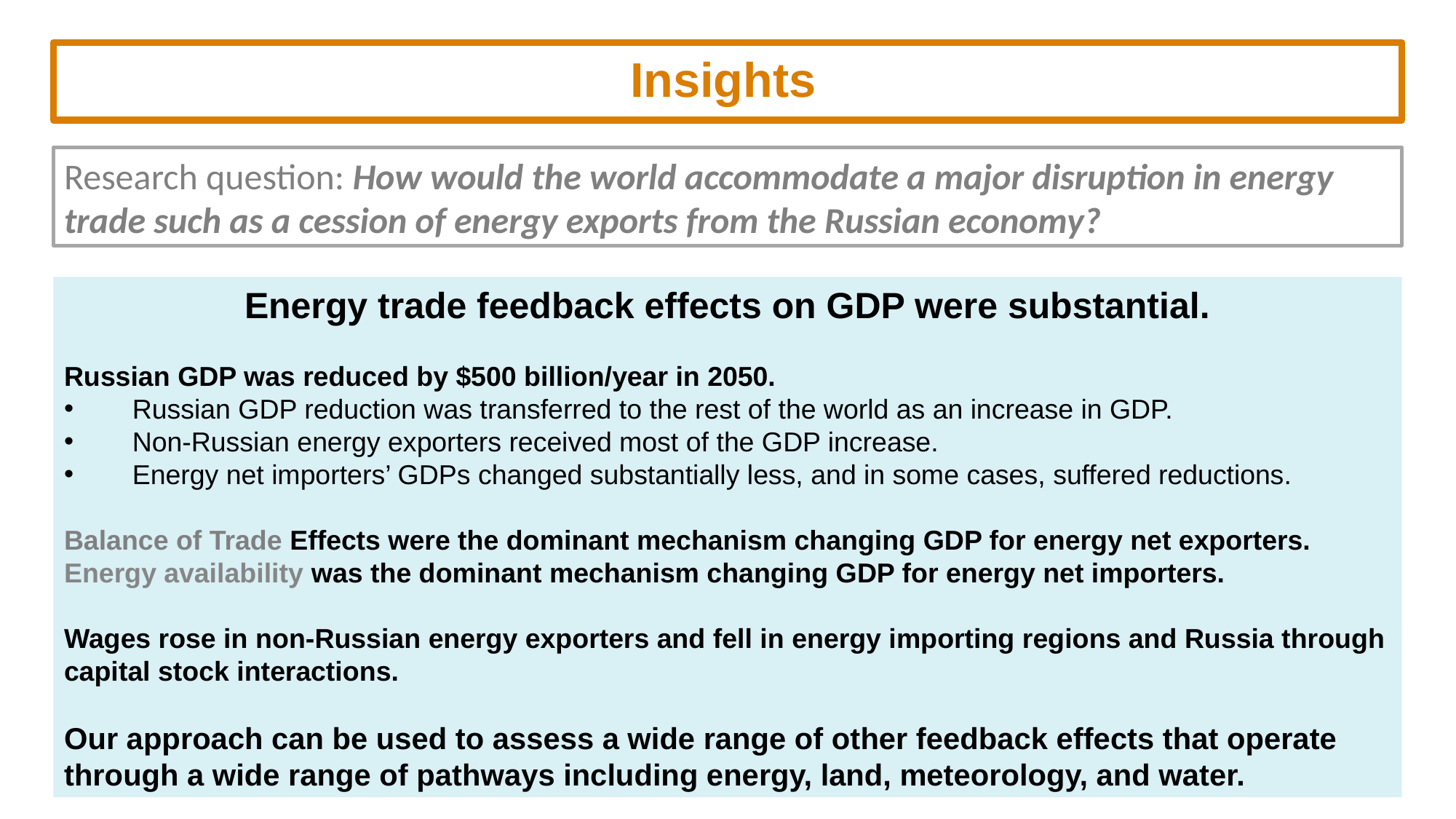

Insights
Research question: How would the world accommodate a major disruption in energy trade such as a cession of energy exports from the Russian economy?
Energy trade feedback effects on GDP were substantial.

Russian GDP was reduced by $500 billion/year in 2050.
Russian GDP reduction was transferred to the rest of the world as an increase in GDP.
Non-Russian energy exporters received most of the GDP increase.
Energy net importers’ GDPs changed substantially less, and in some cases, suffered reductions.

Balance of Trade Effects were the dominant mechanism changing GDP for energy net exporters. Energy availability was the dominant mechanism changing GDP for energy net importers.

Wages rose in non-Russian energy exporters and fell in energy importing regions and Russia through capital stock interactions.

Our approach can be used to assess a wide range of other feedback effects that operate through a wide range of pathways including energy, land, meteorology, and water.